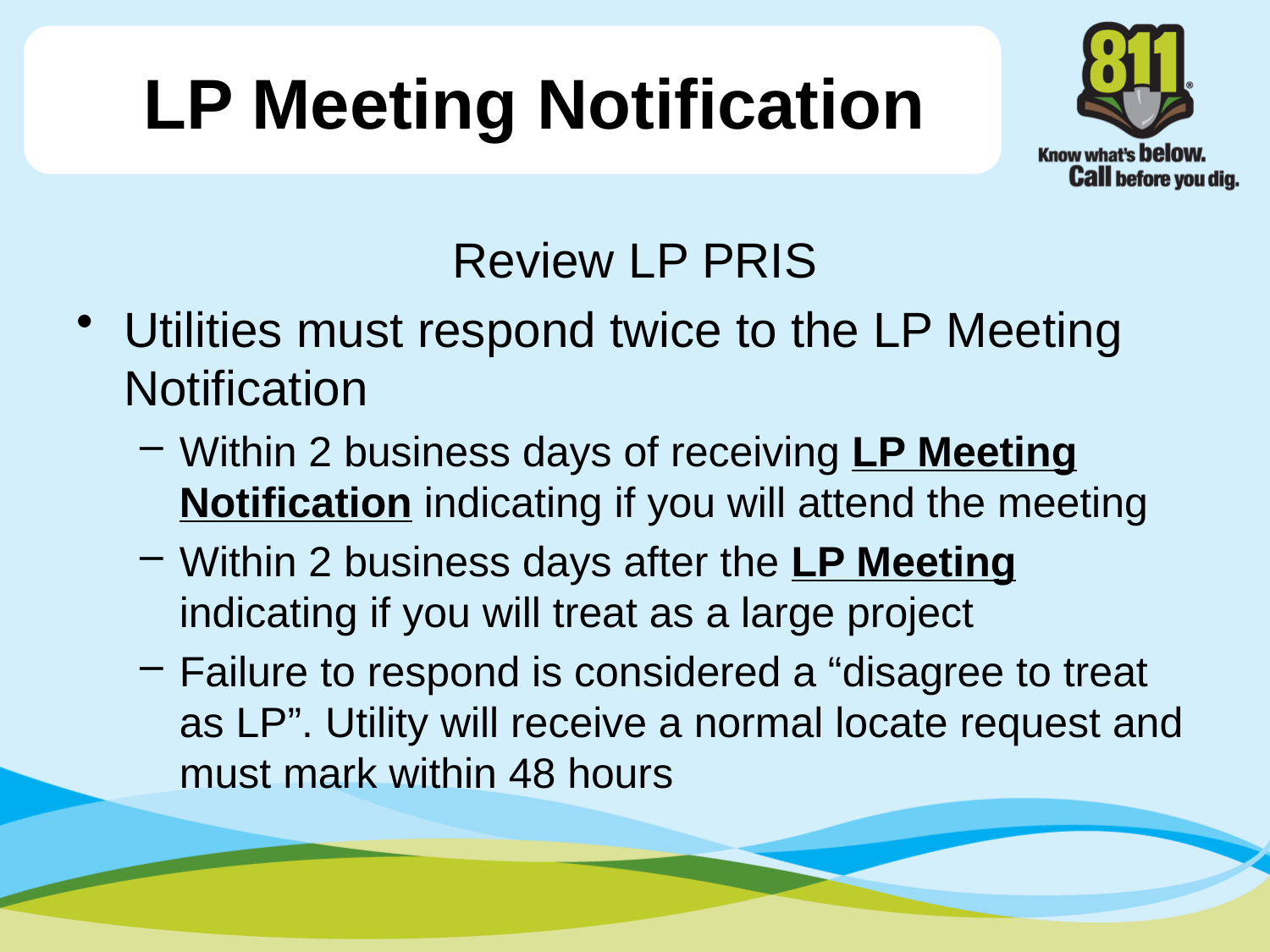

# LP Meeting Notification
Review LP PRIS
Utilities must respond twice to the LP Meeting Notification
Within 2 business days of receiving LP Meeting Notification indicating if you will attend the meeting
Within 2 business days after the LP Meeting indicating if you will treat as a large project
Failure to respond is considered a “disagree to treat as LP”. Utility will receive a normal locate request and must mark within 48 hours